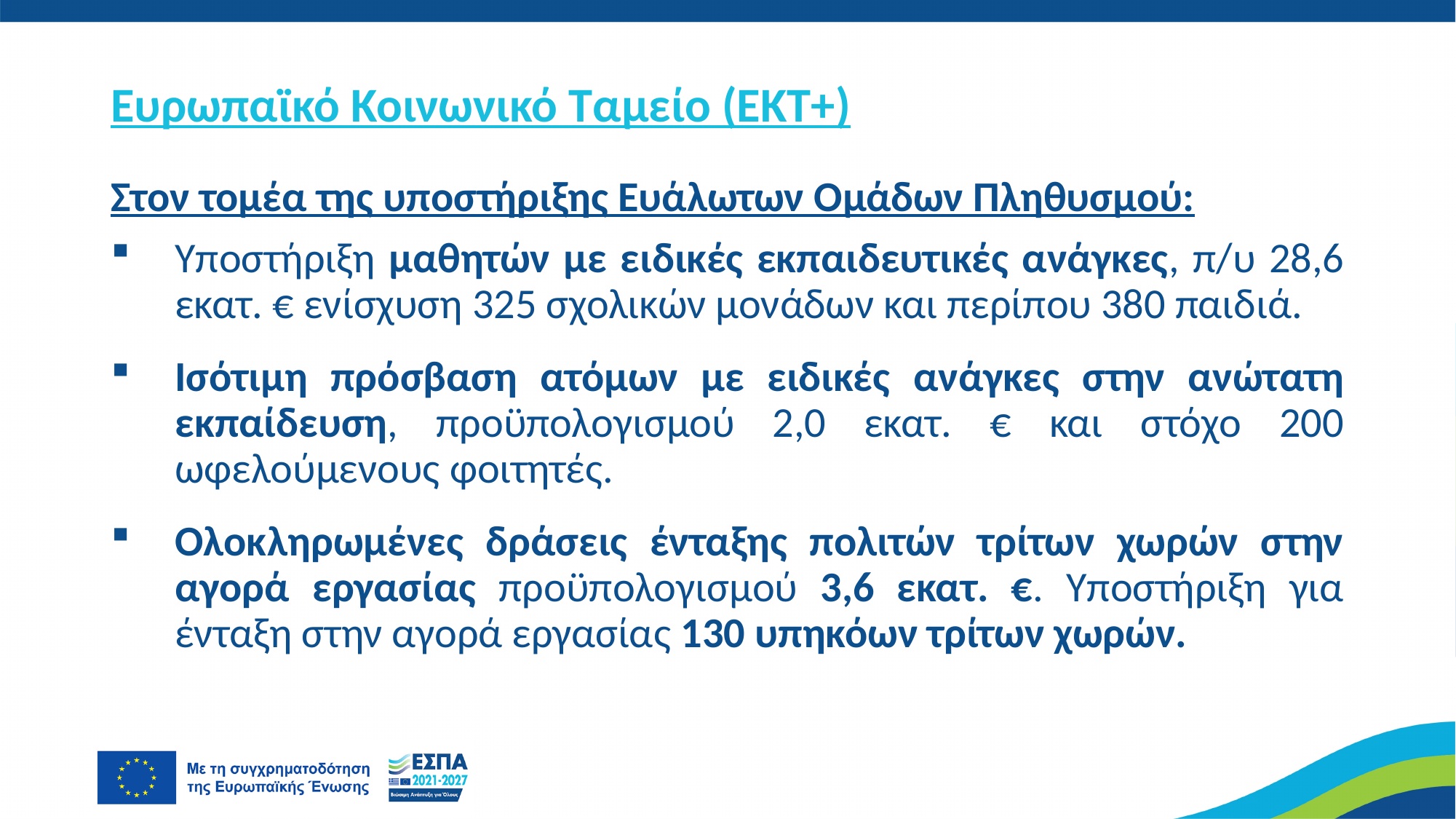

# Ευρωπαϊκό Κοινωνικό Ταμείο (ΕΚΤ+)
Στον τομέα της υποστήριξης Ευάλωτων Ομάδων Πληθυσμού:
Υποστήριξη μαθητών με ειδικές εκπαιδευτικές ανάγκες, π/υ 28,6 εκατ. € ενίσχυση 325 σχολικών μονάδων και περίπου 380 παιδιά.
Ισότιμη πρόσβαση ατόμων με ειδικές ανάγκες στην ανώτατη εκπαίδευση, προϋπολογισμού 2,0 εκατ. € και στόχο 200 ωφελούμενους φοιτητές.
Ολοκληρωμένες δράσεις ένταξης πολιτών τρίτων χωρών στην αγορά εργασίας προϋπολογισμού 3,6 εκατ. €. Υποστήριξη για ένταξη στην αγορά εργασίας 130 υπηκόων τρίτων χωρών.